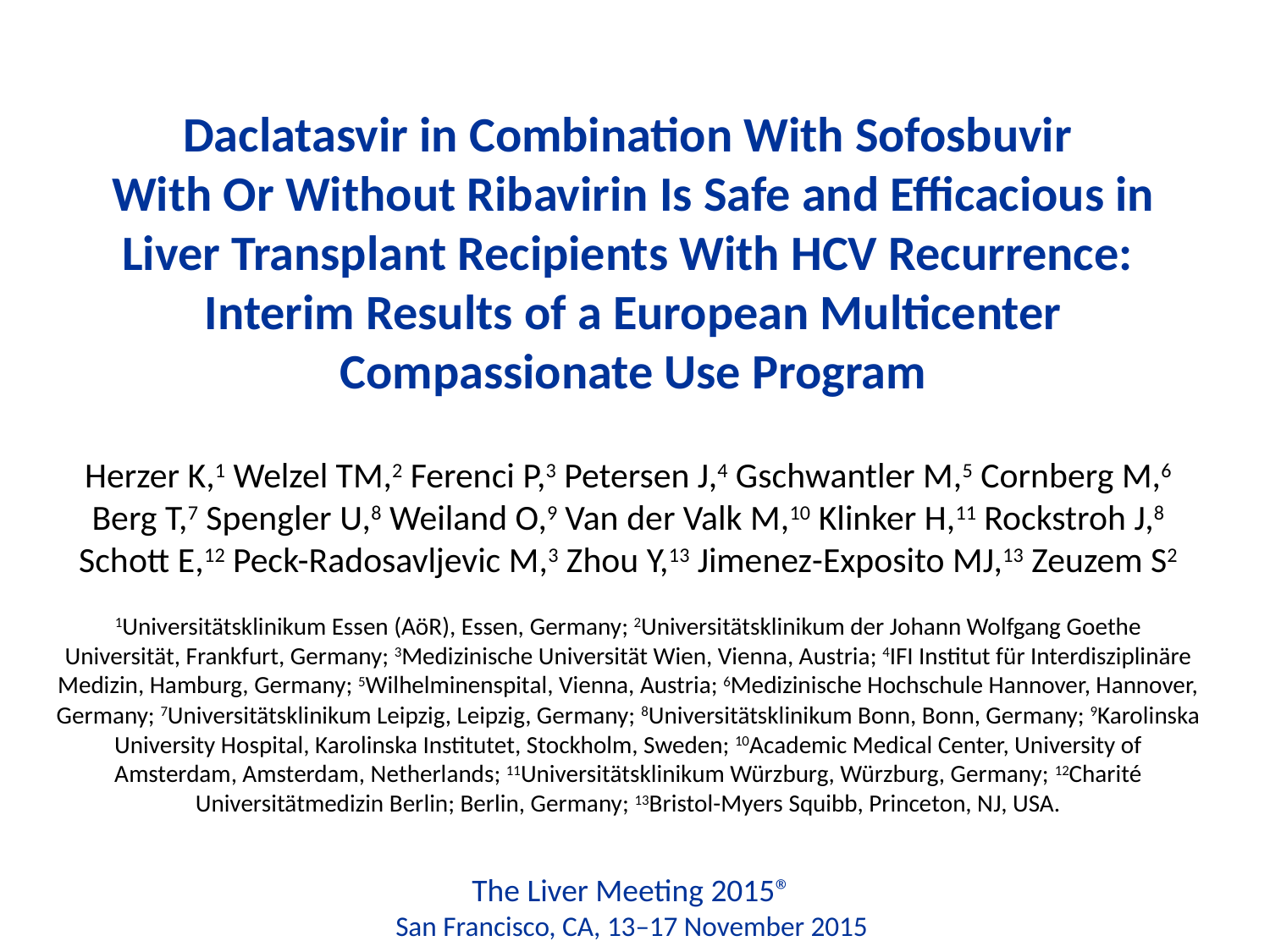

# Daclatasvir in Combination With Sofosbuvir With Or Without Ribavirin Is Safe and Efficacious in Liver Transplant Recipients With HCV Recurrence: Interim Results of a European Multicenter Compassionate Use Program
Herzer K,1 Welzel TM,2 Ferenci P,3 Petersen J,4 Gschwantler M,5 Cornberg M,6 Berg T,7 Spengler U,8 Weiland O,9 Van der Valk M,10 Klinker H,11 Rockstroh J,8 Schott E,12 Peck-Radosavljevic M,3 Zhou Y,13 Jimenez-Exposito MJ,13 Zeuzem S2
1Universitätsklinikum Essen (AöR), Essen, Germany; 2Universitätsklinikum der Johann Wolfgang Goethe Universität, Frankfurt, Germany; 3Medizinische Universität Wien, Vienna, Austria; 4IFI Institut für Interdisziplinäre Medizin, Hamburg, Germany; 5Wilhelminenspital, Vienna, Austria; 6Medizinische Hochschule Hannover, Hannover, Germany; 7Universitätsklinikum Leipzig, Leipzig, Germany; 8Universitätsklinikum Bonn, Bonn, Germany; 9Karolinska University Hospital, Karolinska Institutet, Stockholm, Sweden; 10Academic Medical Center, University of Amsterdam, Amsterdam, Netherlands; 11Universitätsklinikum Würzburg, Würzburg, Germany; 12Charité Universitätmedizin Berlin; Berlin, Germany; 13Bristol-Myers Squibb, Princeton, NJ, USA.
The Liver Meeting 2015®
San Francisco, CA, 13–17 November 2015